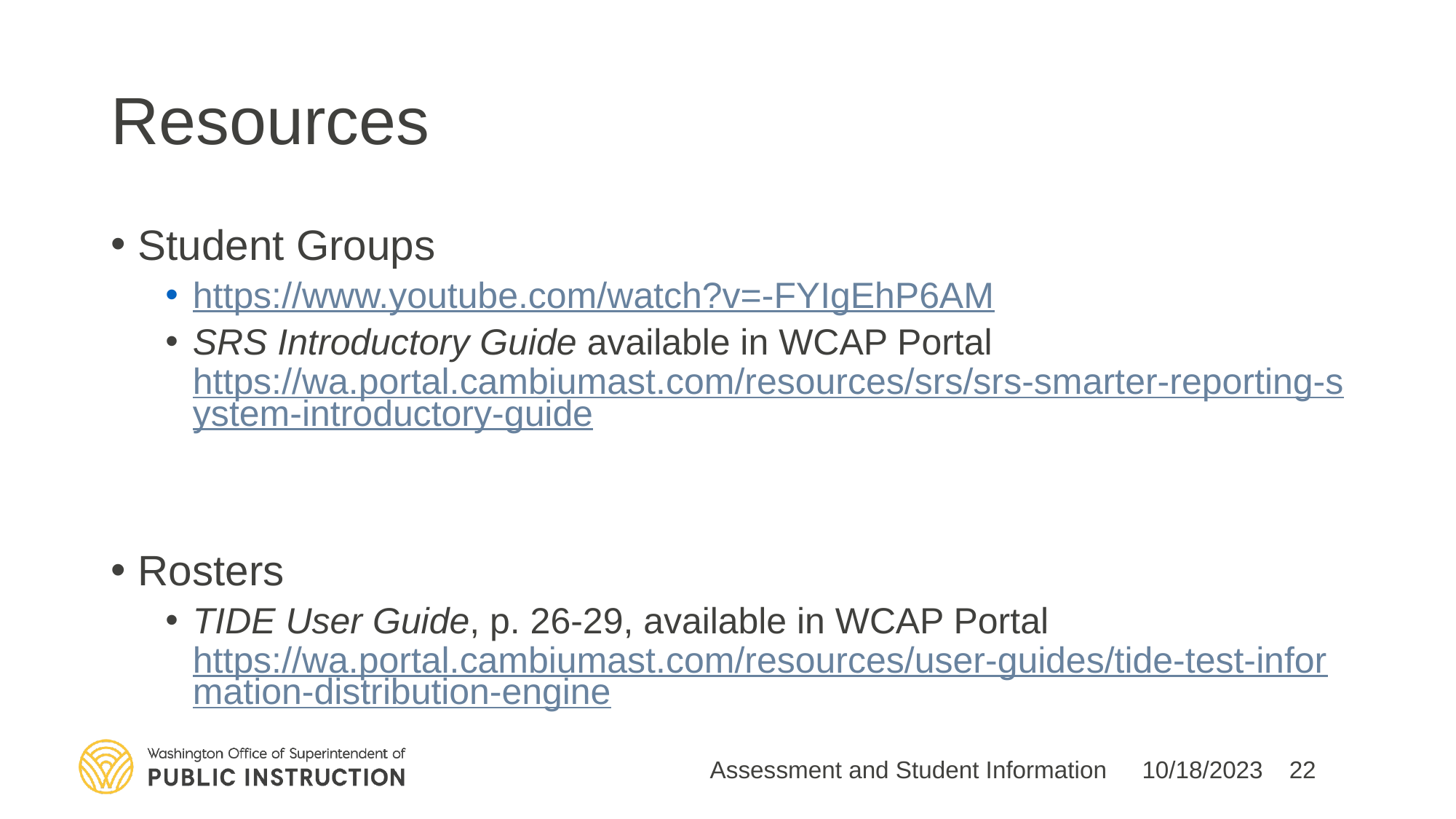

# Resources
Student Groups
https://www.youtube.com/watch?v=-FYIgEhP6AM
SRS Introductory Guide available in WCAP Portal https://wa.portal.cambiumast.com/resources/srs/srs-smarter-reporting-system-introductory-guide

Rosters
TIDE User Guide, p. 26-29, available in WCAP Portal https://wa.portal.cambiumast.com/resources/user-guides/tide-test-information-distribution-engine
Assessment and Student Information
10/18/2023
22